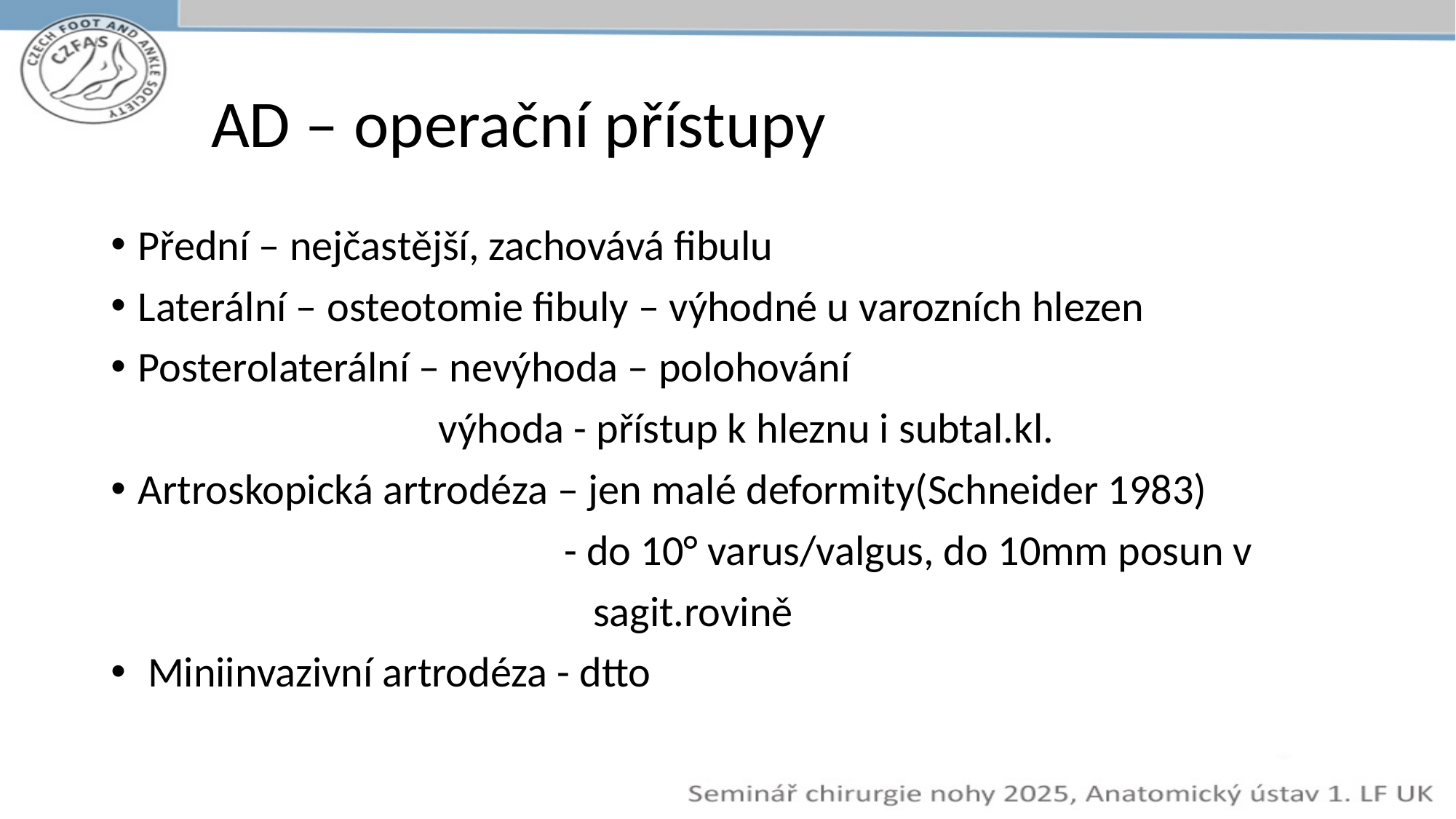

# AD – operační přístupy
Přední – nejčastější, zachovává fibulu
Laterální – osteotomie fibuly – výhodné u varozních hlezen
Posterolaterální – nevýhoda – polohování
                                  výhoda - přístup k hleznu i subtal.kl.
Artroskopická artrodéza – jen malé deformity(Schneider 1983)
                                               - do 10° varus/valgus, do 10mm posun v
                                                  sagit.rovině
 Miniinvazivní artrodéza - dtto